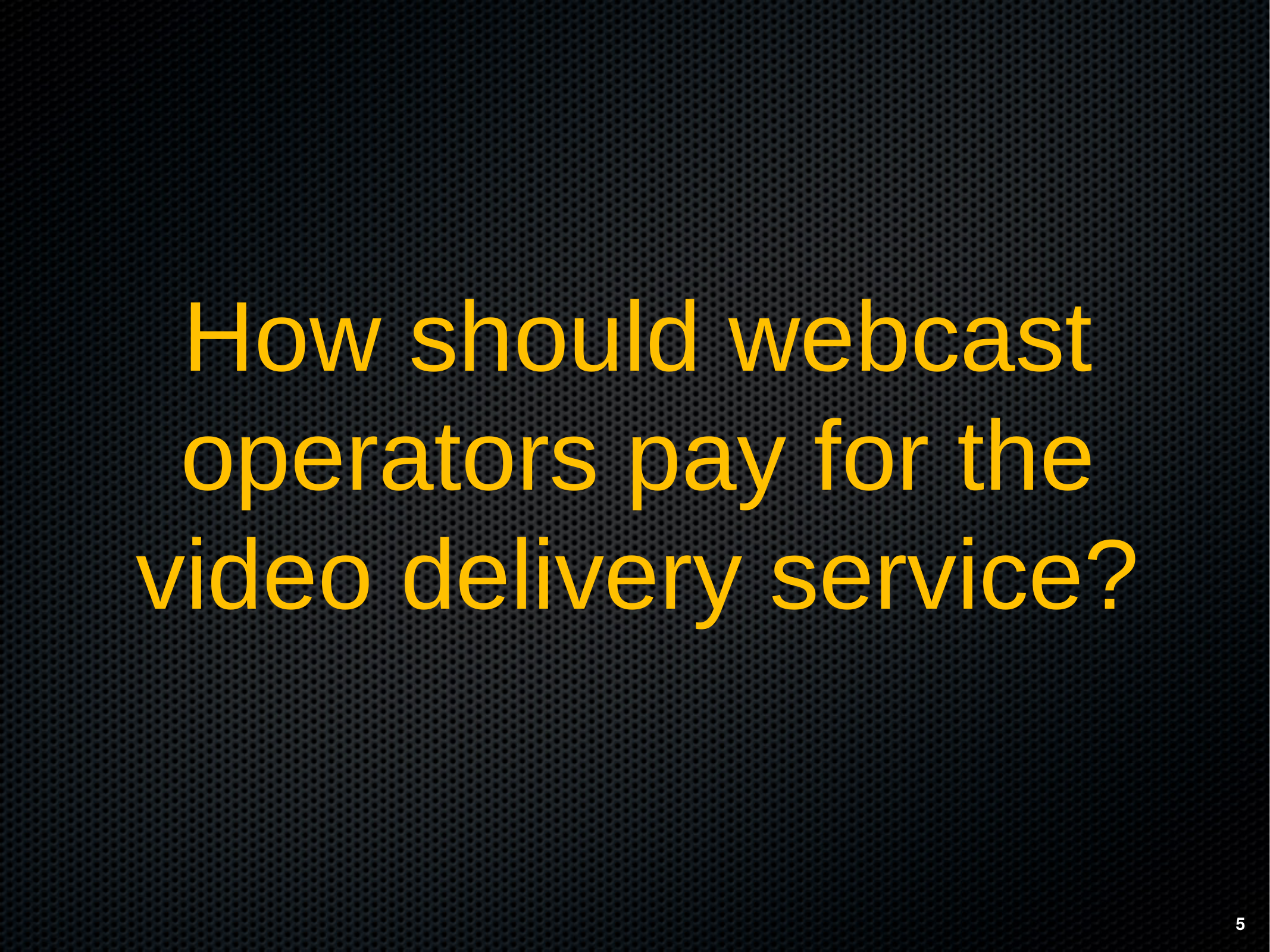

# How should webcast operators pay for the video delivery service?
5